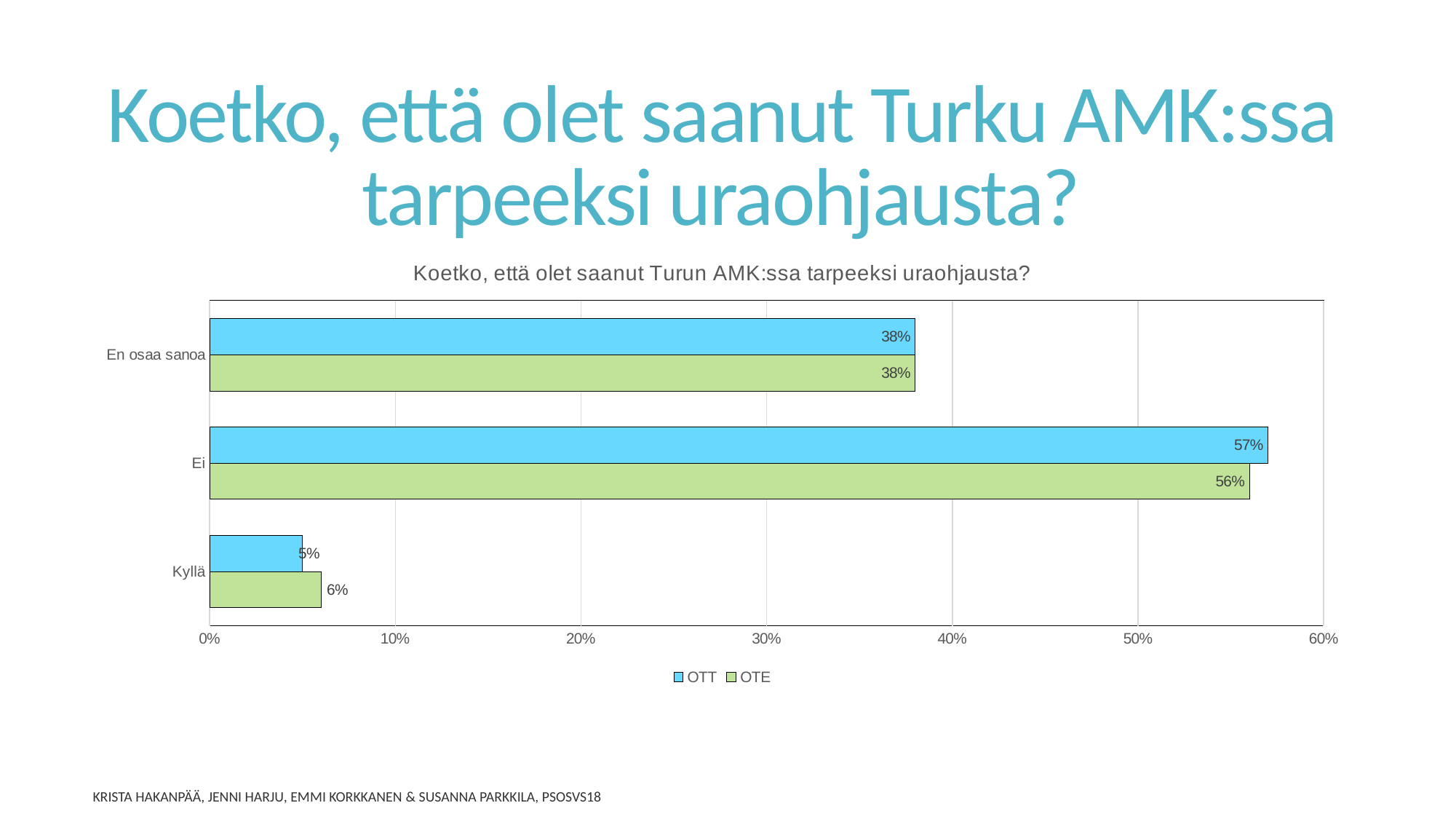

# Koetko, että olet saanut Turku AMK:ssa tarpeeksi uraohjausta?

### Chart: Koetko, että olet saanut Turun AMK:ssa tarpeeksi uraohjausta?

| Category | OTE | OTT |
|---|---|---|
| Kyllä | 0.06 | 0.05 |
| Ei | 0.56 | 0.57 |
| En osaa sanoa | 0.38 | 0.38 |
Krista Hakanpää, Jenni Harju, Emmi Korkkanen & Susanna Parkkila, PSOSVS18